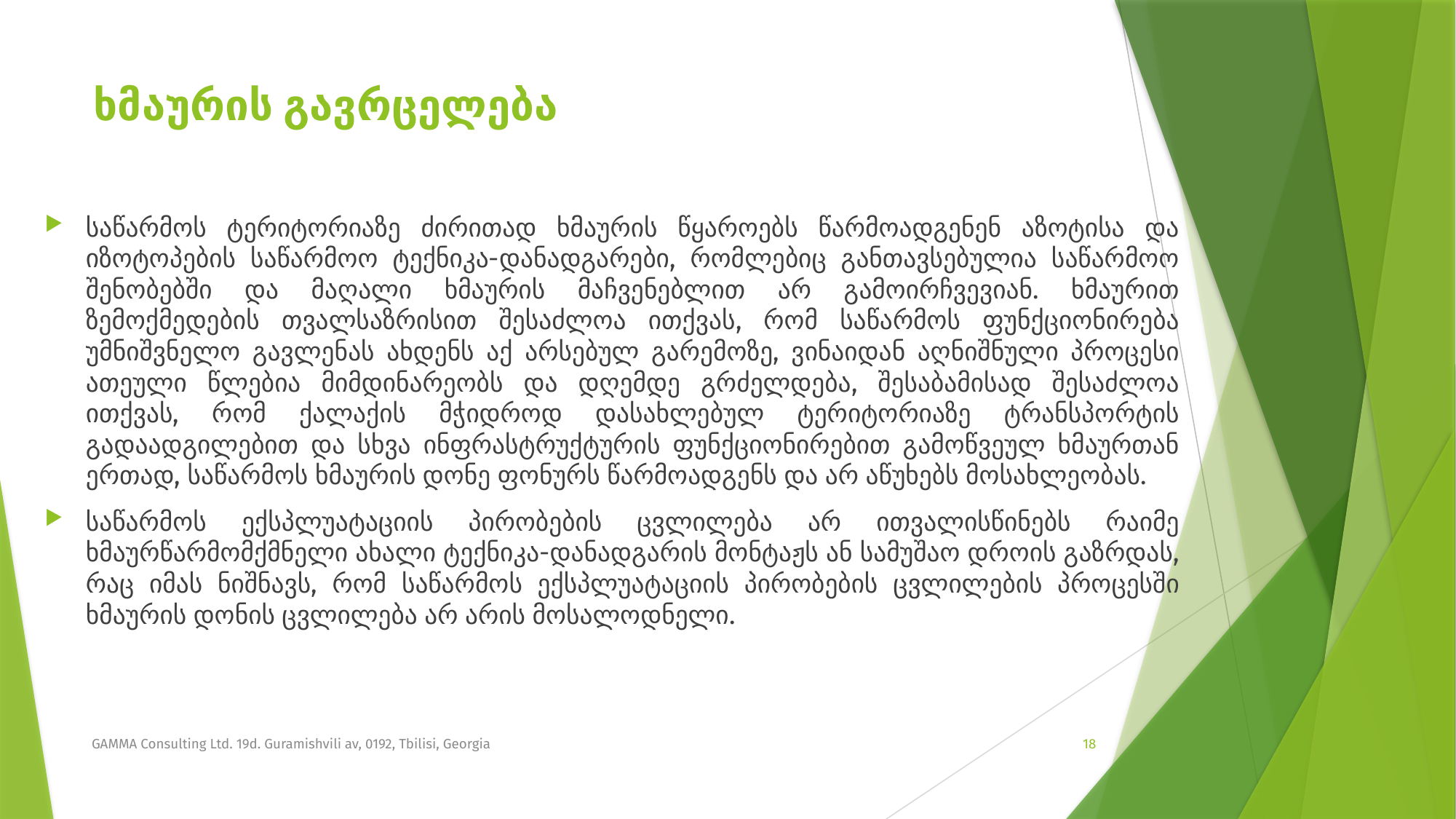

# ხმაურის გავრცელება
საწარმოს ტერიტორიაზე ძირითად ხმაურის წყაროებს წარმოადგენენ აზოტისა და იზოტოპების საწარმოო ტექნიკა-დანადგარები, რომლებიც განთავსებულია საწარმოო შენობებში და მაღალი ხმაურის მაჩვენებლით არ გამოირჩვევიან. ხმაურით ზემოქმედების თვალსაზრისით შესაძლოა ითქვას, რომ საწარმოს ფუნქციონირება უმნიშვნელო გავლენას ახდენს აქ არსებულ გარემოზე, ვინაიდან აღნიშნული პროცესი ათეული წლებია მიმდინარეობს და დღემდე გრძელდება, შესაბამისად შესაძლოა ითქვას, რომ ქალაქის მჭიდროდ დასახლებულ ტერიტორიაზე ტრანსპორტის გადაადგილებით და სხვა ინფრასტრუქტურის ფუნქციონირებით გამოწვეულ ხმაურთან ერთად, საწარმოს ხმაურის დონე ფონურს წარმოადგენს და არ აწუხებს მოსახლეობას.
საწარმოს ექსპლუატაციის პირობების ცვლილება არ ითვალისწინებს რაიმე ხმაურწარმომქმნელი ახალი ტექნიკა-დანადგარის მონტაჟს ან სამუშაო დროის გაზრდას, რაც იმას ნიშნავს, რომ საწარმოს ექსპლუატაციის პირობების ცვლილების პროცესში ხმაურის დონის ცვლილება არ არის მოსალოდნელი.

GAMMA Consulting Ltd. 19d. Guramishvili av, 0192, Tbilisi, Georgia
18